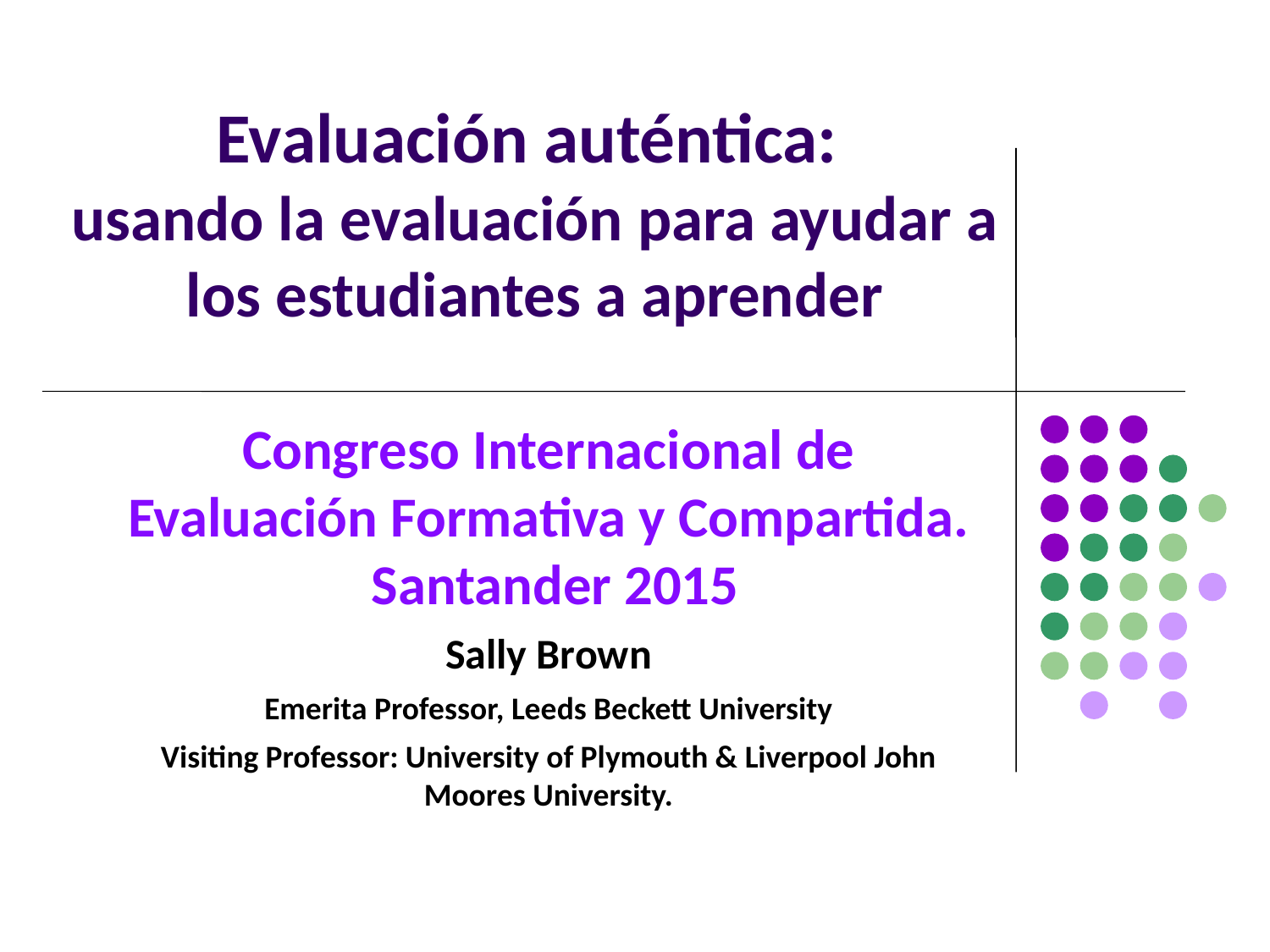

# Evaluación auténtica: usando la evaluación para ayudar a los estudiantes a aprender
Congreso Internacional de Evaluación Formativa y Compartida.  Santander 2015
Sally Brown
Emerita Professor, Leeds Beckett University
Visiting Professor: University of Plymouth & Liverpool John Moores University.